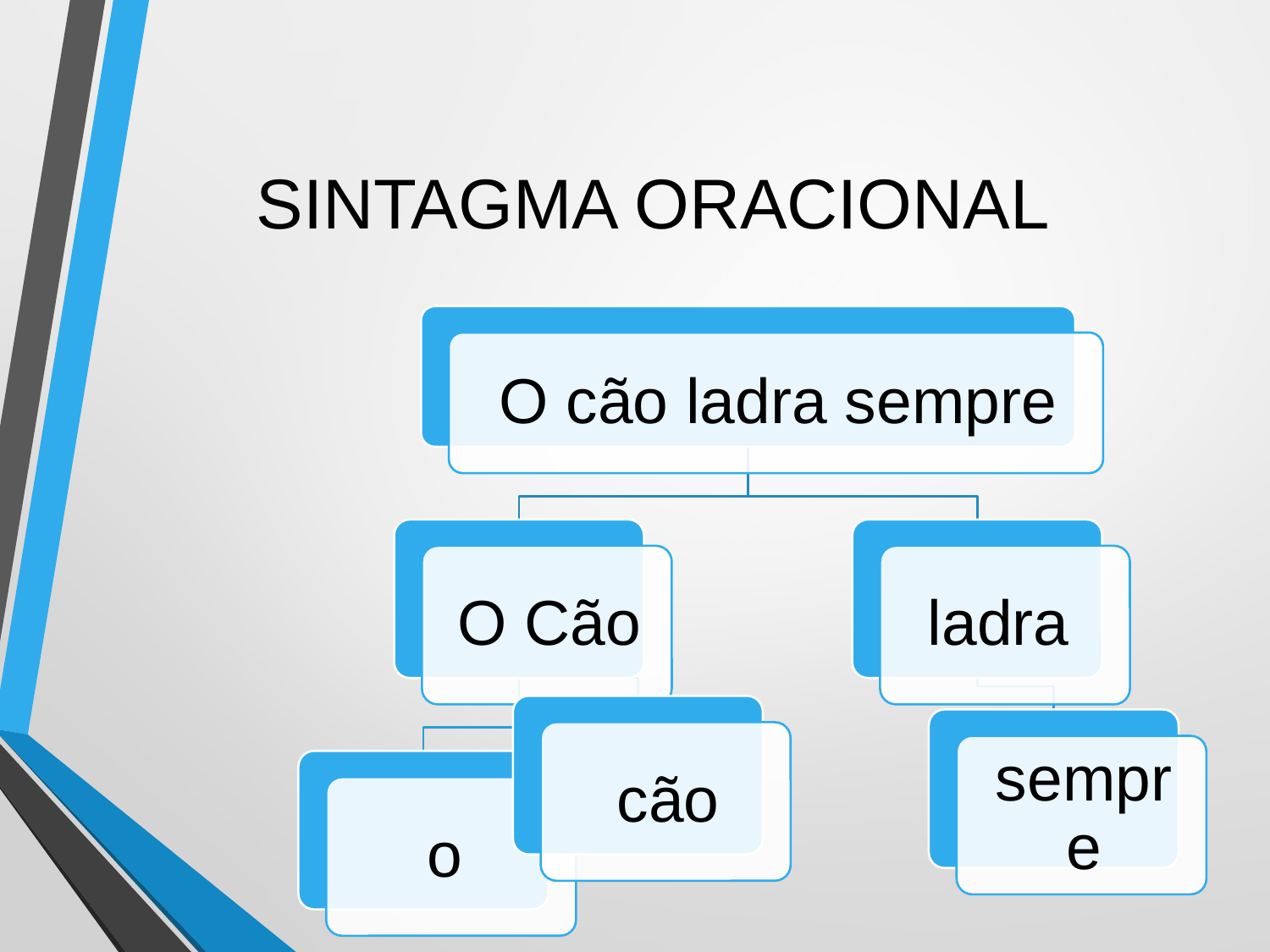

# SINTAGMA ORACIONAL
O cão ladra sempre
O Cão
o
cão
ladra
sempre